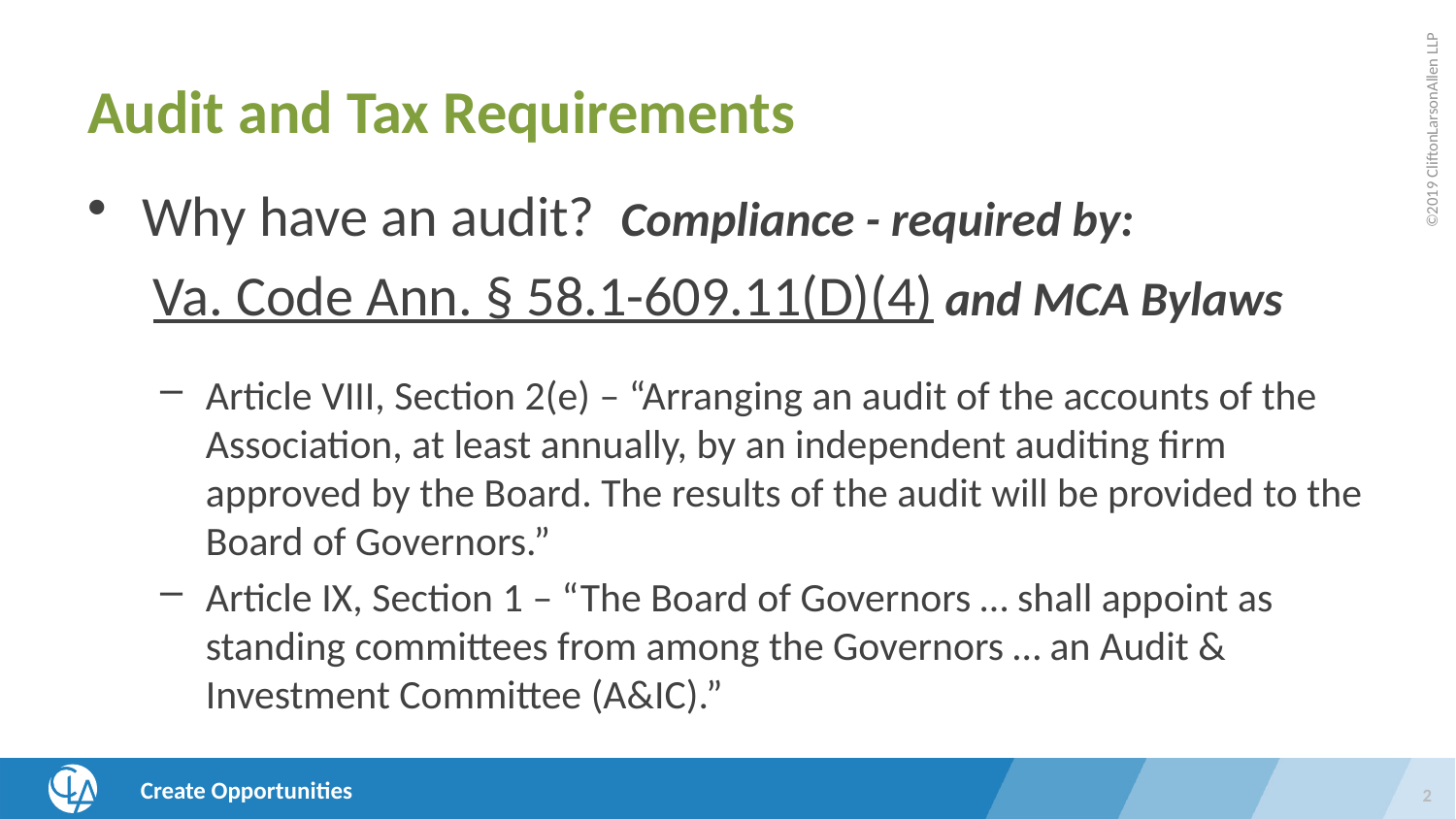

# Audit and Tax Requirements
Why have an audit?  Compliance - required by:
      Va. Code Ann. § 58.1-609.11(D)(4) and MCA Bylaws

Article VIII, Section 2(e) – “Arranging an audit of the accounts of the Association, at least annually, by an independent auditing firm approved by the Board. The results of the audit will be provided to the Board of Governors.”
Article IX, Section 1 – “The Board of Governors … shall appoint as standing committees from among the Governors … an Audit & Investment Committee (A&IC).”

Why prepare tax returns
The federal government and state governments require filings, and in some cases, payment of taxes, in order to operate a business, whether it is for-profit or non-profit
2